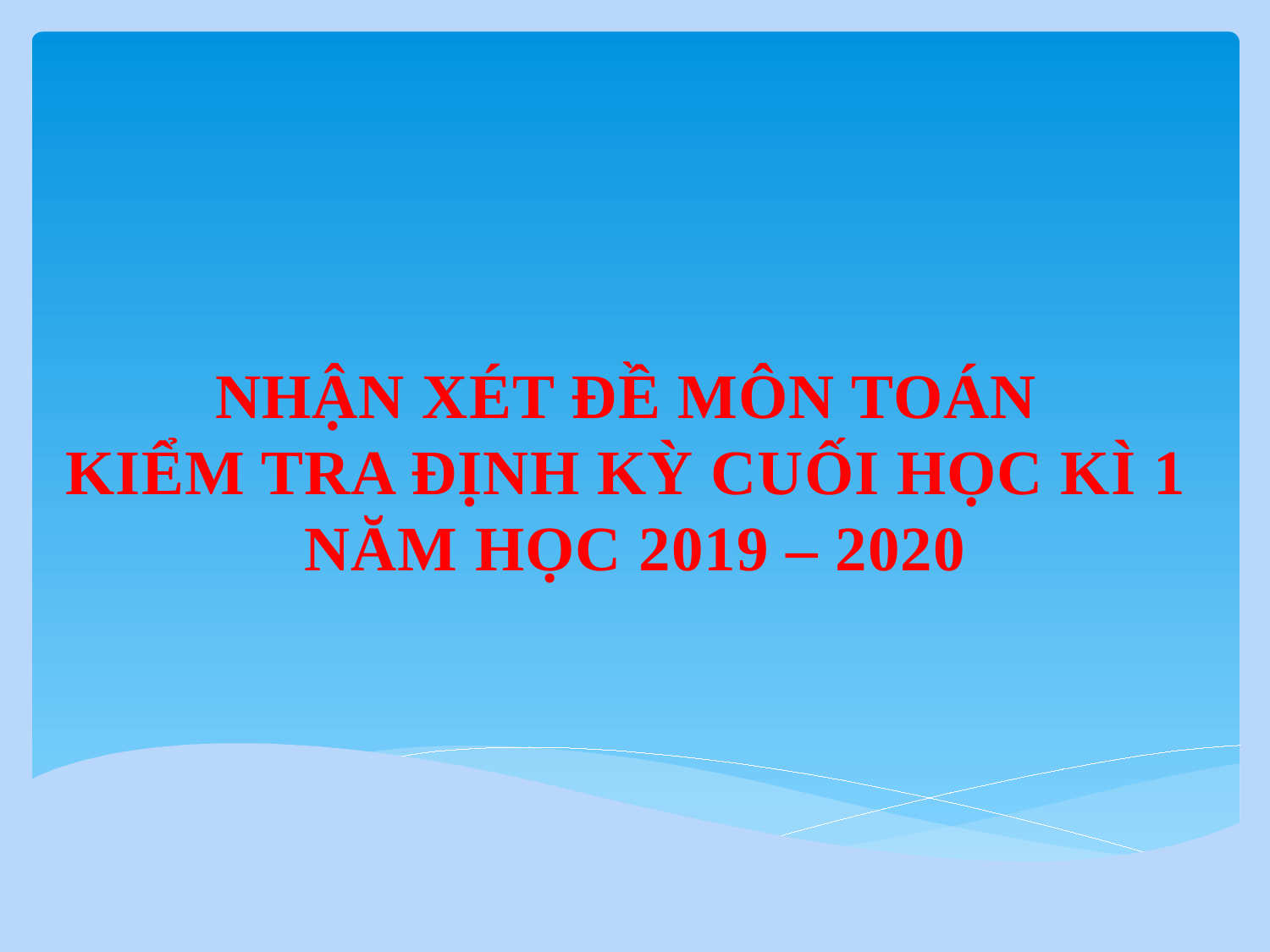

# NHẬN XÉT ĐỀ MÔN TOÁN KIỂM TRA ĐỊNH KỲ CUỐI HỌC KÌ 1 NĂM HỌC 2019 – 2020